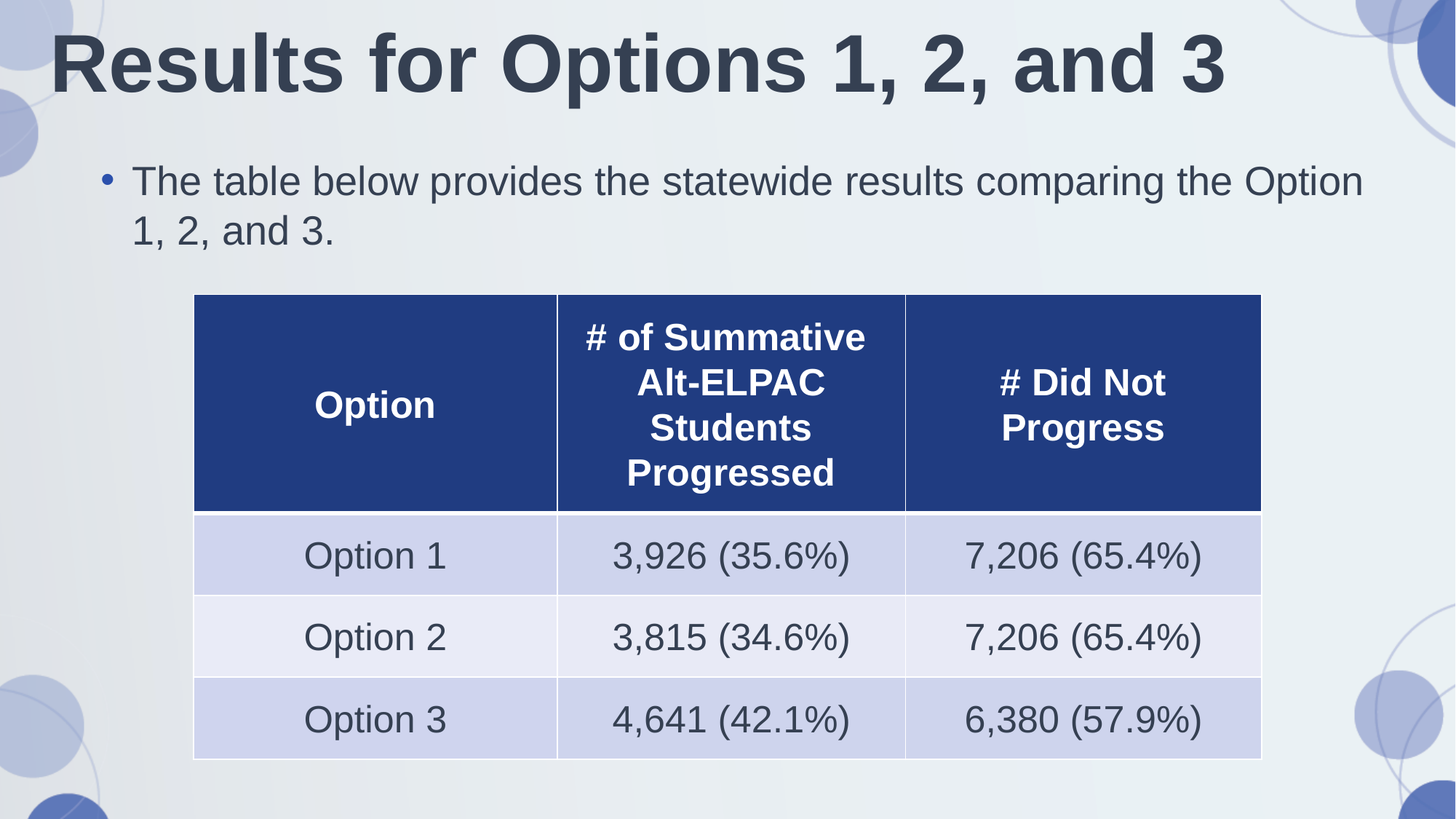

# Results for Options 1, 2, and 3
The table below provides the statewide results comparing the Option 1, 2, and 3.
| Option | # of Summative Alt-ELPAC Students Progressed | # Did Not Progress |
| --- | --- | --- |
| Option 1 | 3,926 (35.6%) | 7,206 (65.4%) |
| Option 2 | 3,815 (34.6%) | 7,206 (65.4%) |
| Option 3 | 4,641 (42.1%) | 6,380 (57.9%) |